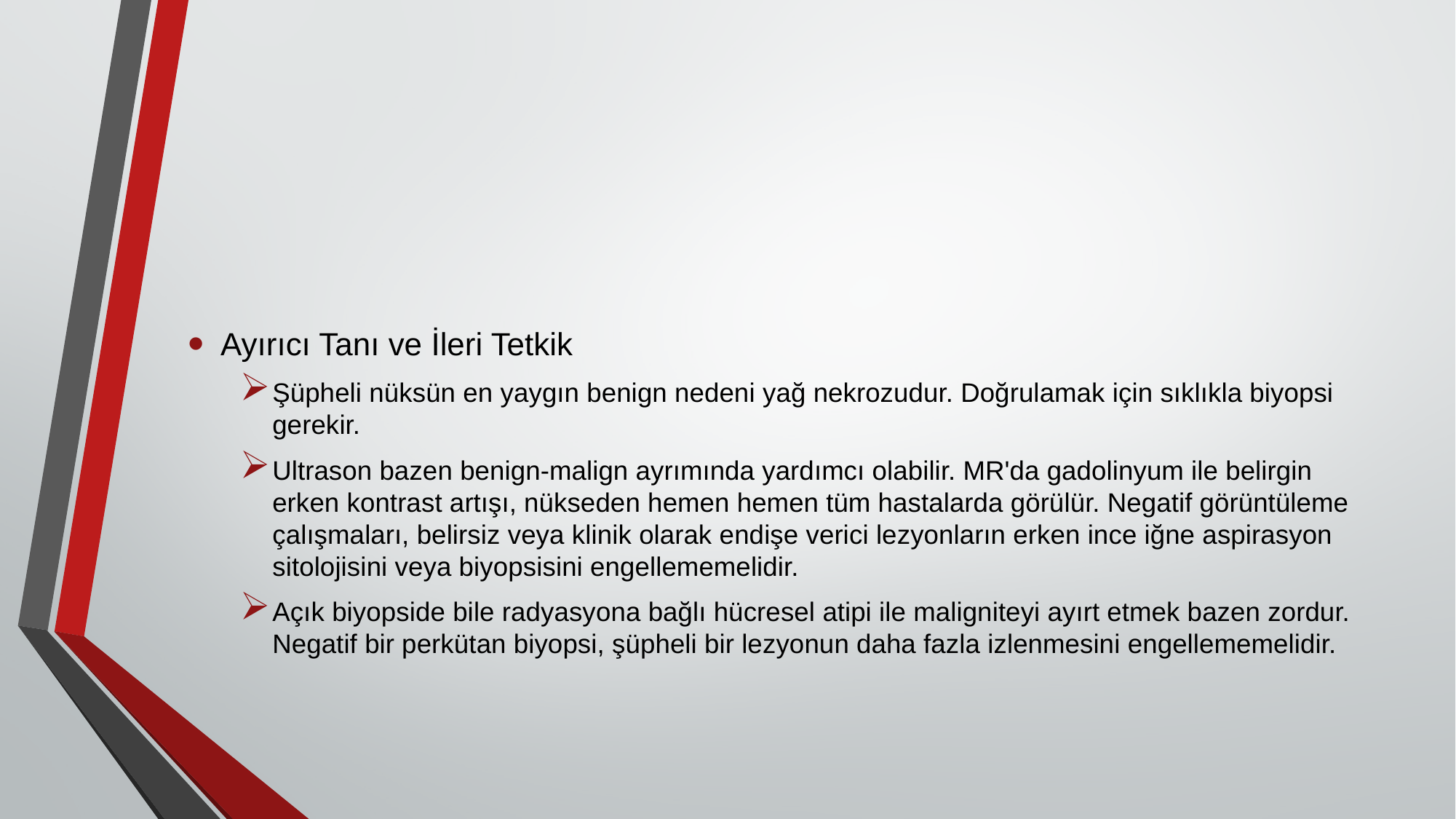

#
Ayırıcı Tanı ve İleri Tetkik
Şüpheli nüksün en yaygın benign nedeni yağ nekrozudur. Doğrulamak için sıklıkla biyopsi gerekir.
Ultrason bazen benign-malign ayrımında yardımcı olabilir. MR'da gadolinyum ile belirgin erken kontrast artışı, nükseden hemen hemen tüm hastalarda görülür. Negatif görüntüleme çalışmaları, belirsiz veya klinik olarak endişe verici lezyonların erken ince iğne aspirasyon sitolojisini veya biyopsisini engellememelidir.
Açık biyopside bile radyasyona bağlı hücresel atipi ile maligniteyi ayırt etmek bazen zordur. Negatif bir perkütan biyopsi, şüpheli bir lezyonun daha fazla izlenmesini engellememelidir.